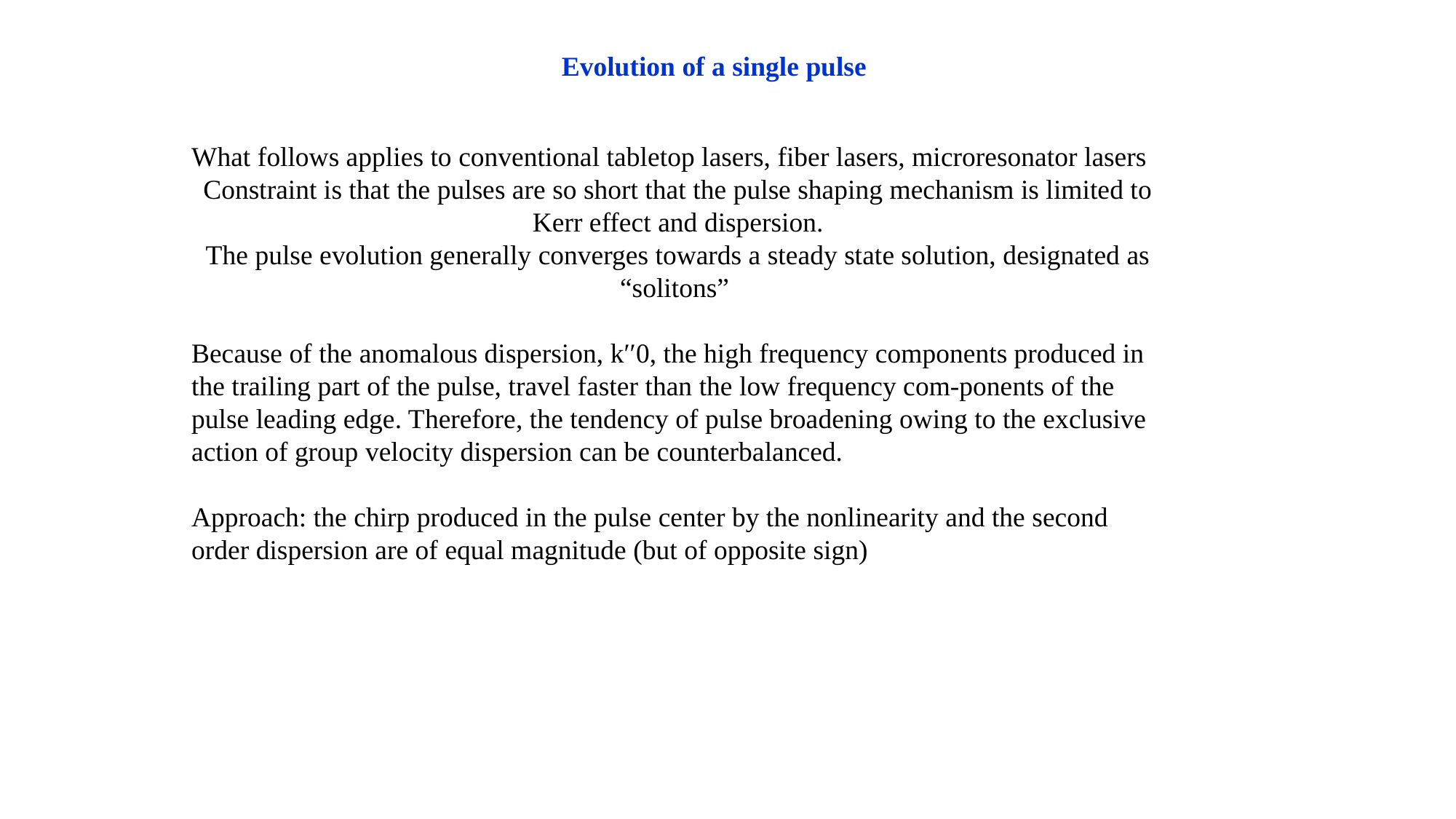

Evolution of a single pulse
What follows applies to conventional tabletop lasers, fiber lasers, microresonator lasers
Constraint is that the pulses are so short that the pulse shaping mechanism is limited to Kerr effect and dispersion.
The pulse evolution generally converges towards a steady state solution, designated as “solitons”

Because of the anomalous dispersion, k′′0, the high frequency components produced in the trailing part of the pulse, travel faster than the low frequency com-ponents of the pulse leading edge. Therefore, the tendency of pulse broadening owing to the exclusive action of group velocity dispersion can be counterbalanced.

Approach: the chirp produced in the pulse center by the nonlinearity and the second order dispersion are of equal magnitude (but of opposite sign)